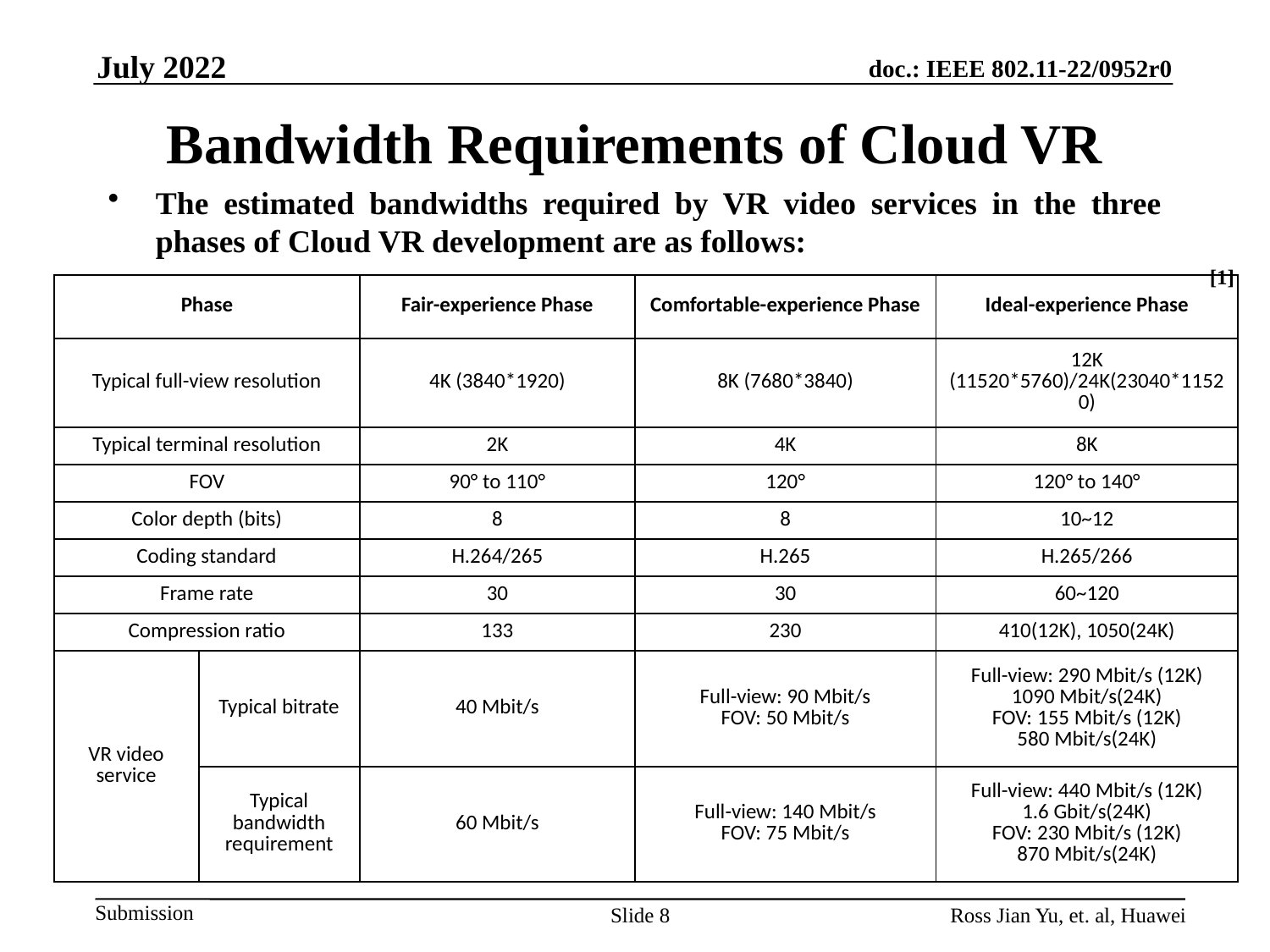

July 2022
# Bandwidth Requirements of Cloud VR
The estimated bandwidths required by VR video services in the three phases of Cloud VR development are as follows:
[1]
| Phase |  | Fair-experience Phase | Comfortable-experience Phase | Ideal-experience Phase |
| --- | --- | --- | --- | --- |
| Typical full-view resolution |  | 4K (3840\*1920) | 8K (7680\*3840) | 12K (11520\*5760)/24K(23040\*11520) |
| Typical terminal resolution |  | 2K | 4K | 8K |
| FOV |  | 90° to 110° | 120° | 120° to 140° |
| Color depth (bits) |  | 8 | 8 | 10~12 |
| Coding standard |  | H.264/265 | H.265 | H.265/266 |
| Frame rate |  | 30 | 30 | 60~120 |
| Compression ratio |  | 133 | 230 | 410(12K), 1050(24K) |
| VR video service | Typical bitrate | 40 Mbit/s | Full-view: 90 Mbit/s FOV: 50 Mbit/s | Full-view: 290 Mbit/s (12K) 1090 Mbit/s(24K) FOV: 155 Mbit/s (12K) 580 Mbit/s(24K) |
|  | Typical bandwidth requirement | 60 Mbit/s | Full-view: 140 Mbit/s FOV: 75 Mbit/s | Full-view: 440 Mbit/s (12K) 1.6 Gbit/s(24K) FOV: 230 Mbit/s (12K) 870 Mbit/s(24K) |
Slide 8
Ross Jian Yu, et. al, Huawei